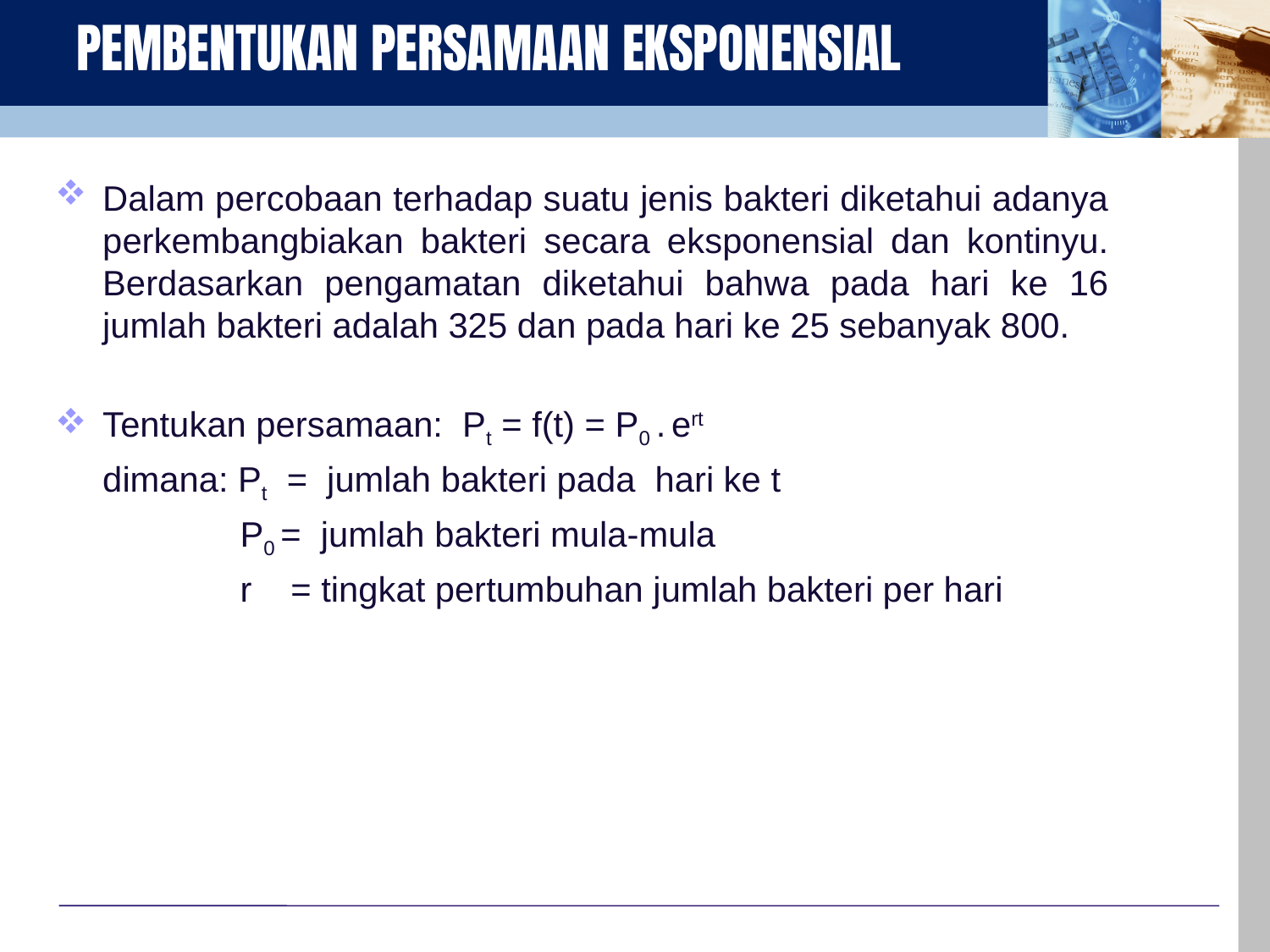

# PEMBENTUKAN PERSAMAAN EKSPONENSIAL
Dalam percobaan terhadap suatu jenis bakteri diketahui adanya perkembangbiakan bakteri secara eksponensial dan kontinyu. Berdasarkan pengamatan diketahui bahwa pada hari ke 16 jumlah bakteri adalah 325 dan pada hari ke 25 sebanyak 800.

Tentukan persamaan:  Pt = f(t) = P0 . ert
   	dimana: Pt  =  jumlah bakteri pada  hari ke t
                   P0 =  jumlah bakteri mula-mula
                   r    = tingkat pertumbuhan jumlah bakteri per hari